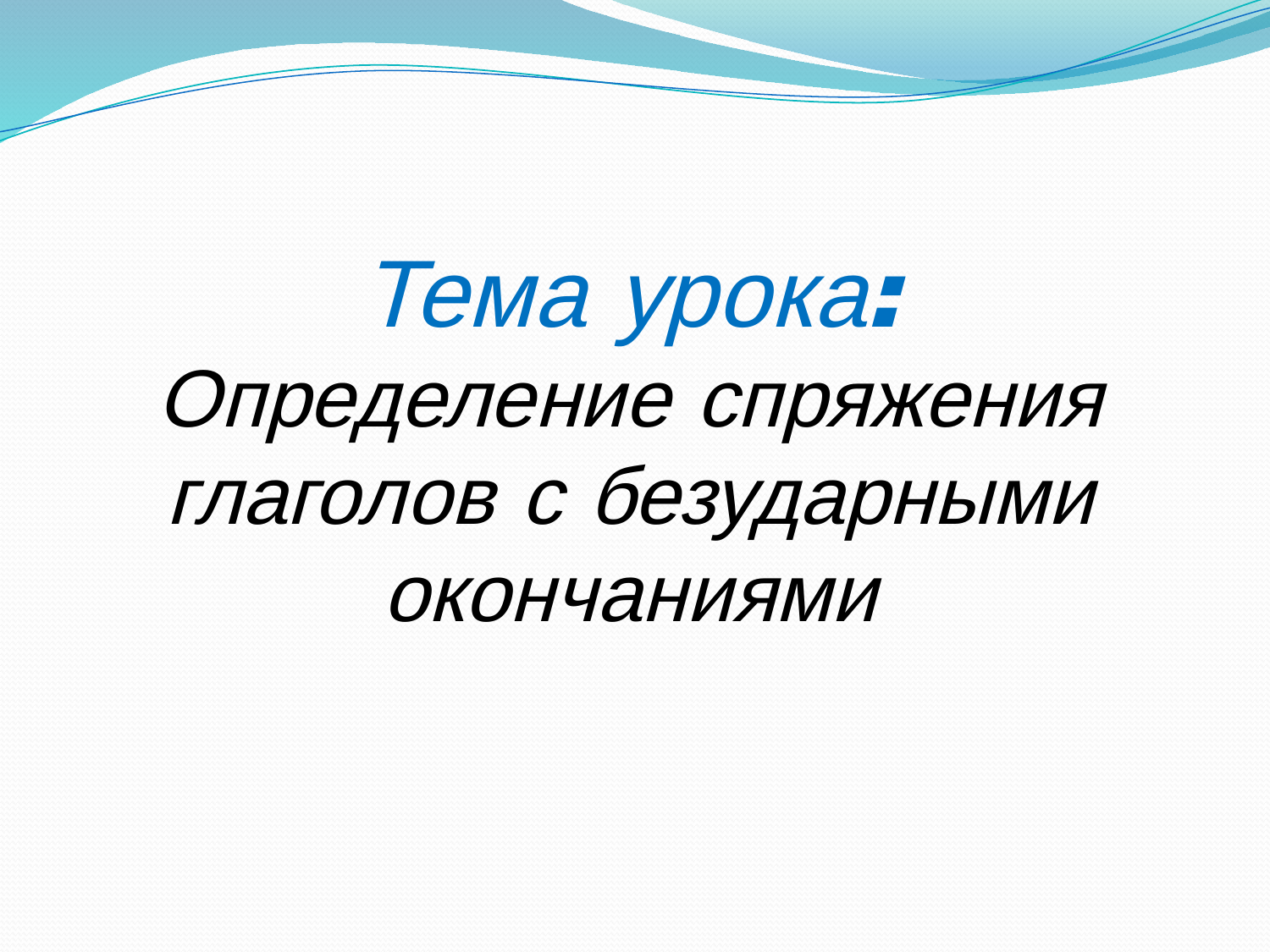

Тема урока:
Определение спряжения глаголов с безударными окончаниями